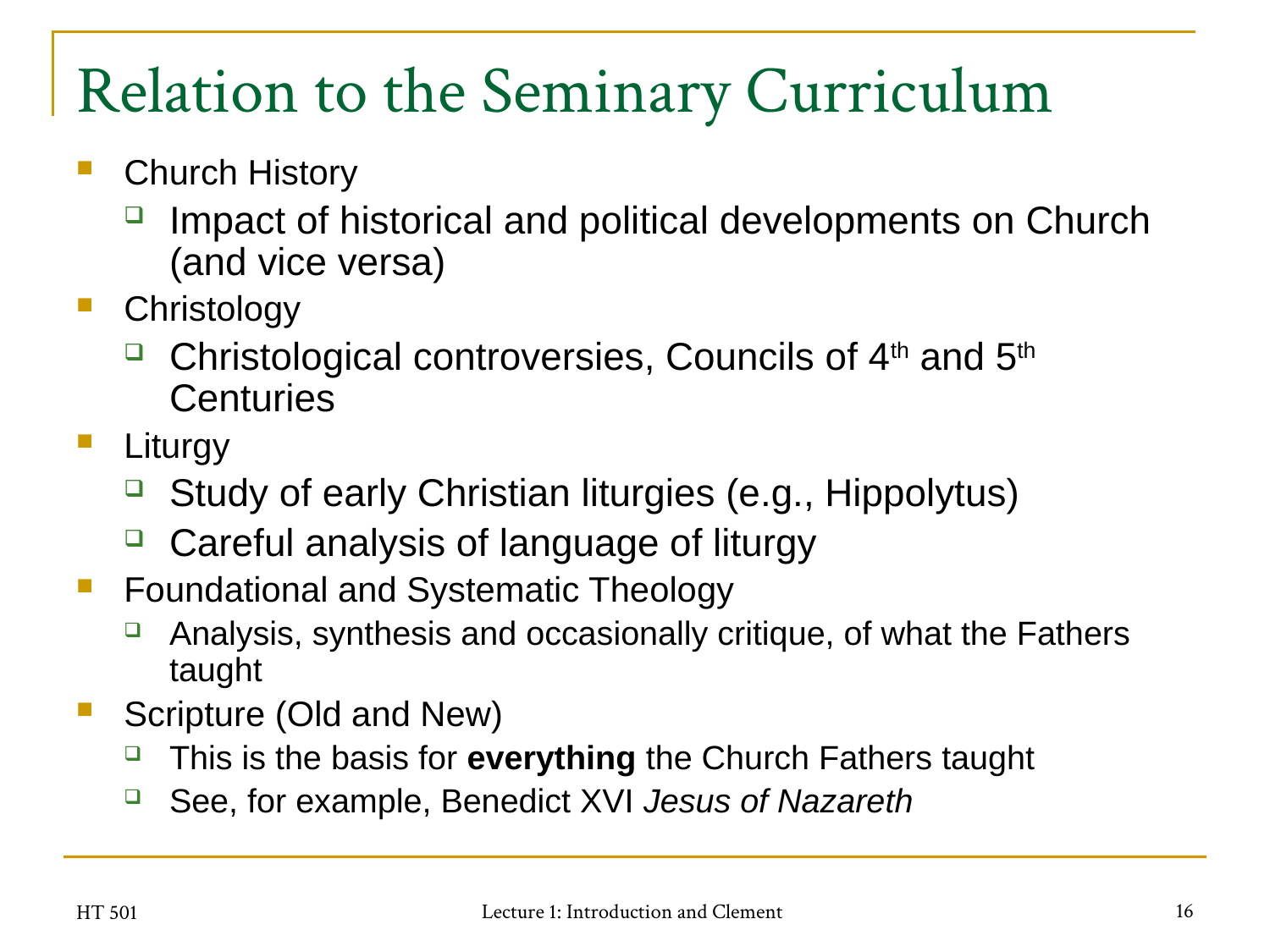

# Relation to the Seminary Curriculum
Church History
Impact of historical and political developments on Church (and vice versa)
Christology
Christological controversies, Councils of 4th and 5th Centuries
Liturgy
Study of early Christian liturgies (e.g., Hippolytus)
Careful analysis of language of liturgy
Foundational and Systematic Theology
Analysis, synthesis and occasionally critique, of what the Fathers taught
Scripture (Old and New)
This is the basis for everything the Church Fathers taught
See, for example, Benedict XVI Jesus of Nazareth
HT 501
16
Lecture 1: Introduction and Clement